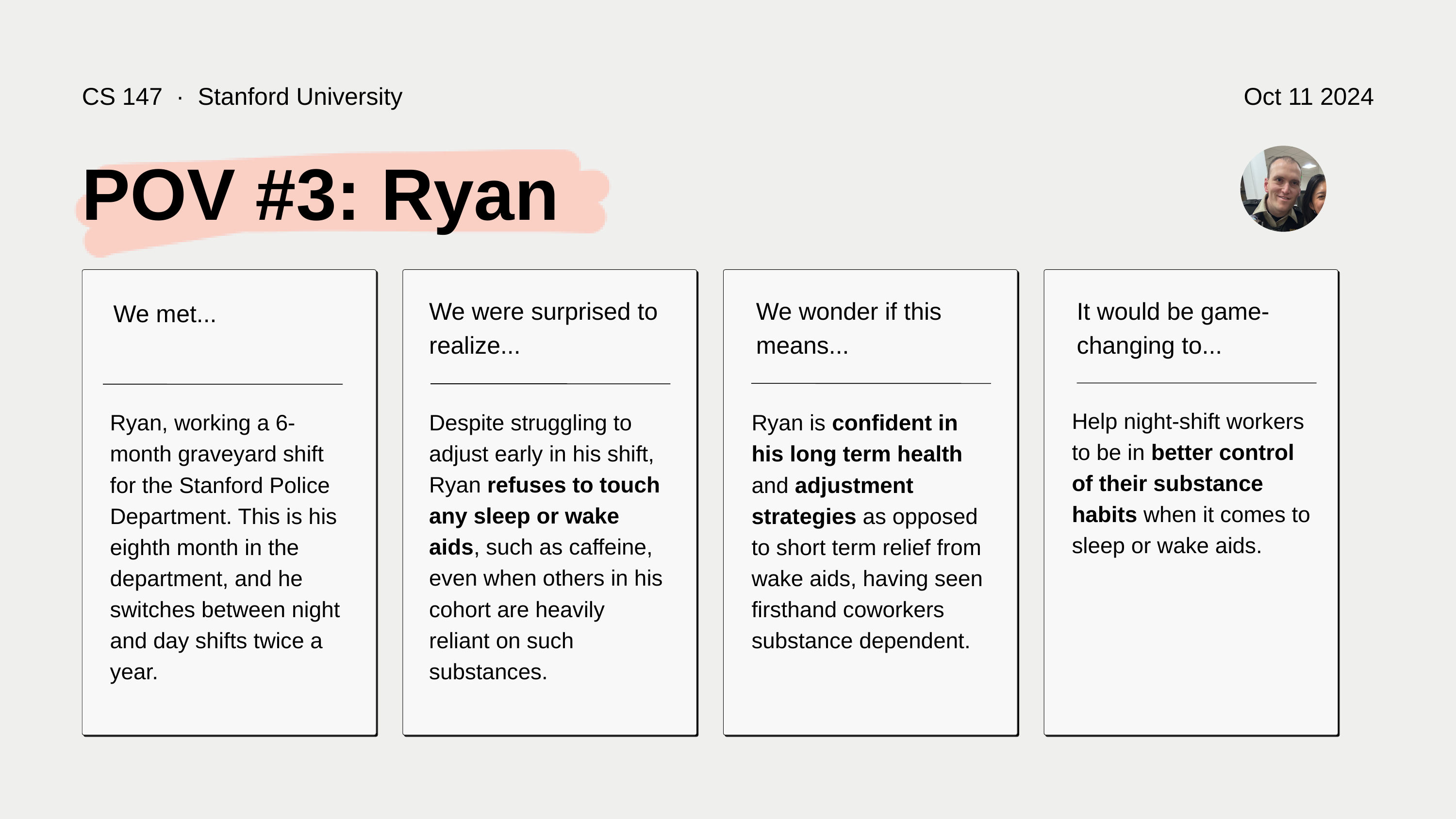

CS 147  ·  Stanford University
Oct 11 2024

POV #3: Ryan

We were surprised to realize...
We wonder if this means...
It would be game-changing to...
We met...

Help night-shift workers to be in better control of their substance habits when it comes to sleep or wake aids.
Despite struggling to adjust early in his shift, Ryan refuses to touch any sleep or wake aids, such as caffeine, even when others in his cohort are heavily reliant on such substances.

Ryan, working a 6-month graveyard shift for the Stanford Police Department. This is his eighth month in the department, and he switches between night and day shifts twice a year.

Ryan is confident in his long term health and adjustment strategies as opposed to short term relief from wake aids, having seen firsthand coworkers substance dependent.